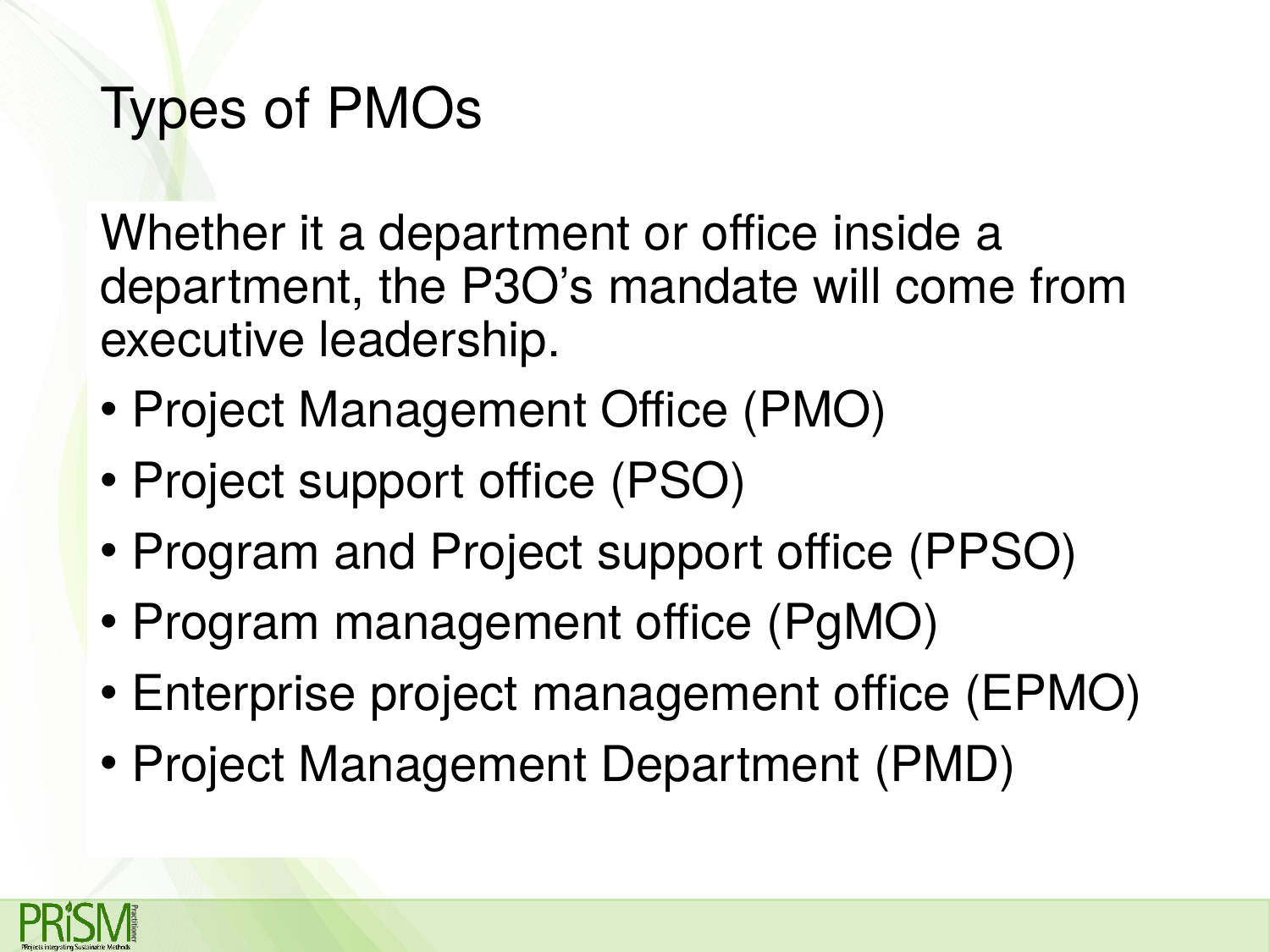

# Types of PMOs
Whether it a department or office inside a department, the P3O’s mandate will come from executive leadership.
Project Management Office (PMO)
Project support office (PSO)
Program and Project support office (PPSO)
Program management office (PgMO)
Enterprise project management office (EPMO)
Project Management Department (PMD)